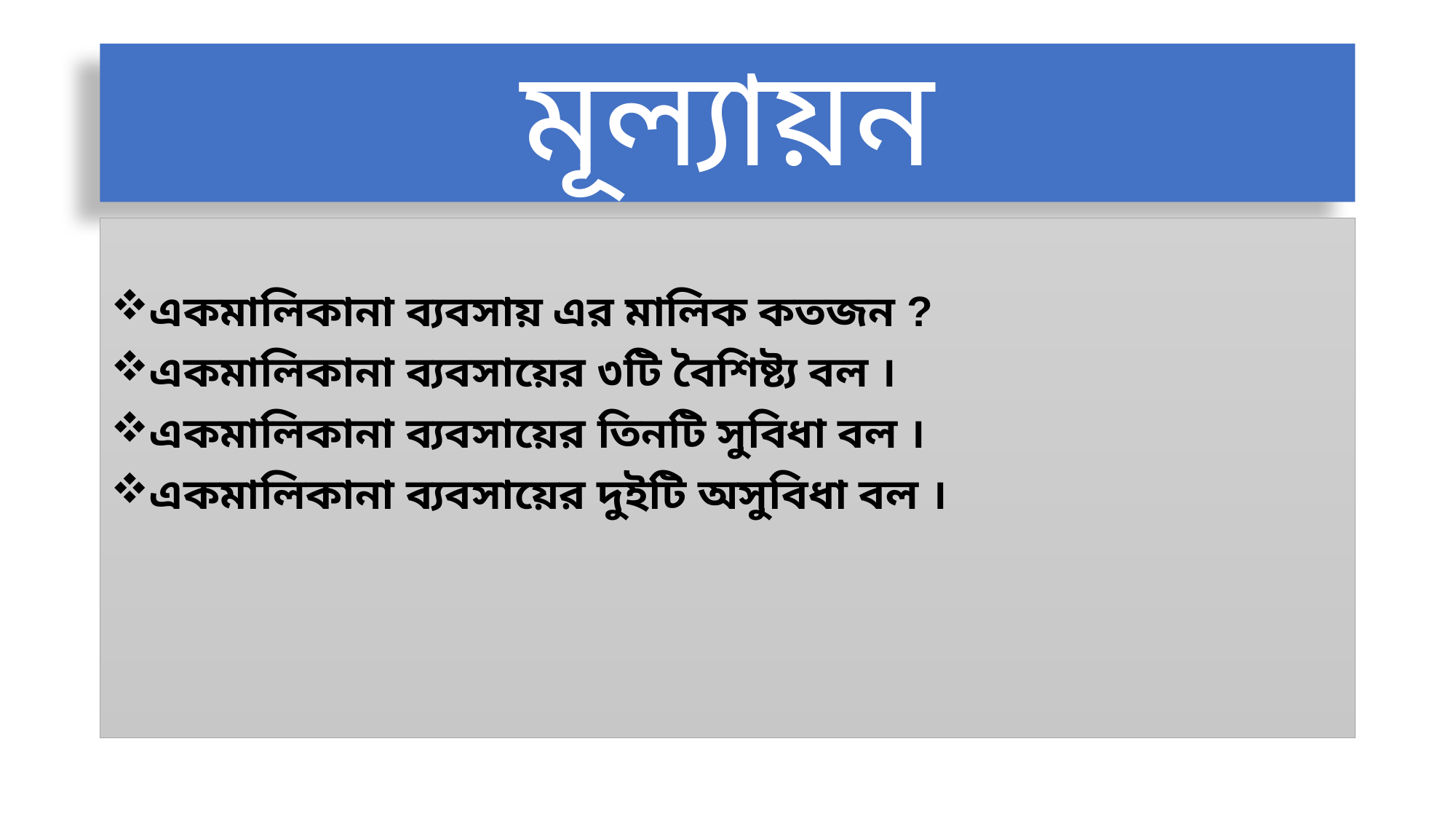

# মূল্যায়ন

একমালিকানা ব্যবসায় এর মালিক কতজন ?
একমালিকানা ব্যবসায়ের ৩টি বৈশিষ্ট্য বল ।
একমালিকানা ব্যবসায়ের তিনটি সুবিধা বল ।
একমালিকানা ব্যবসায়ের দুইটি অসুবিধা বল ।